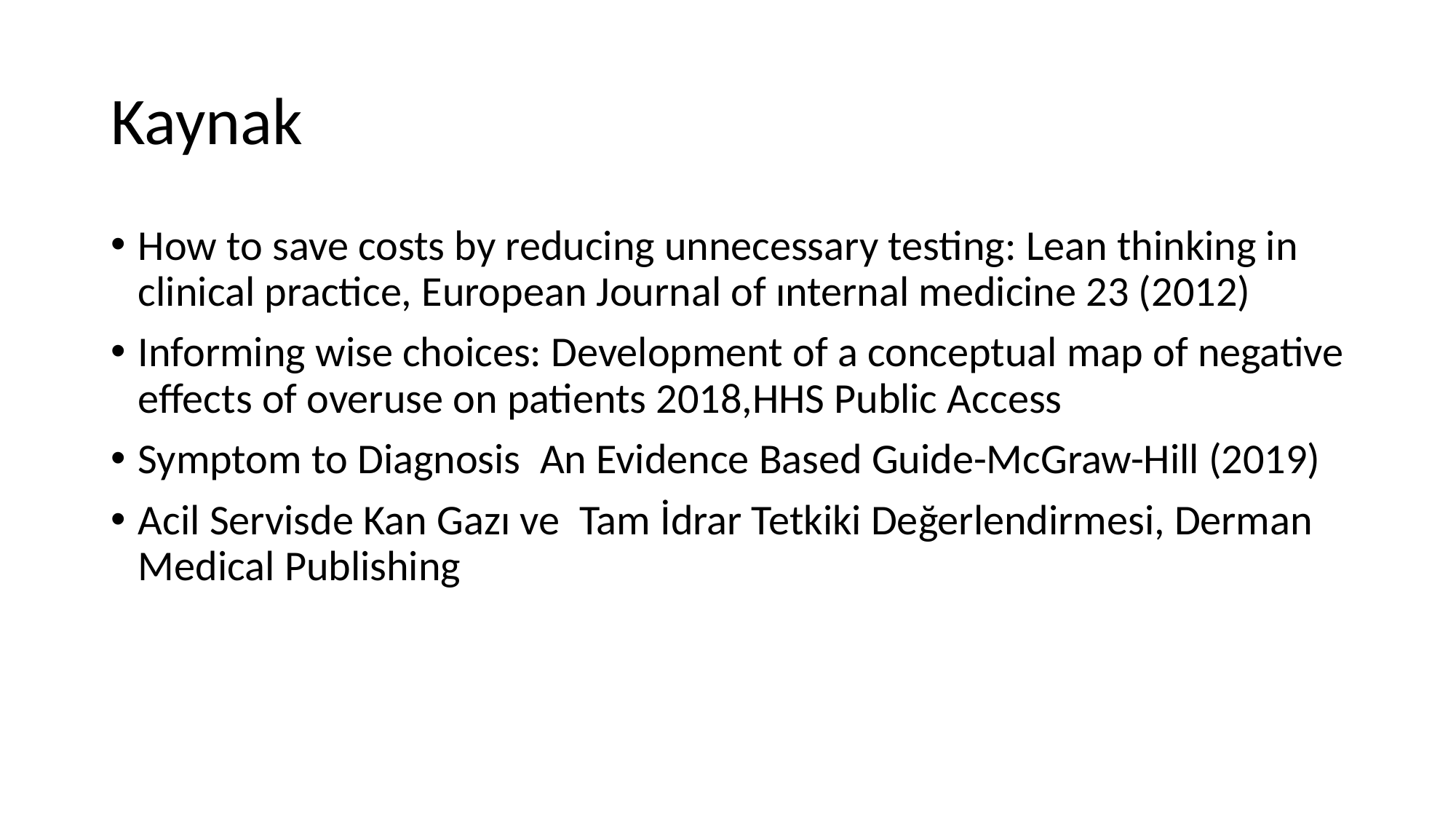

# Kaynak
How to save costs by reducing unnecessary testing: Lean thinking in clinical practice, European Journal of ınternal medicine 23 (2012)
Informing wise choices: Development of a conceptual map of negative effects of overuse on patients 2018,HHS Public Access
Symptom to Diagnosis  An Evidence Based Guide-McGraw-Hill (2019)
Acil Servisde Kan Gazı ve  Tam İdrar Tetkiki Değerlendirmesi, Derman Medical Publishing